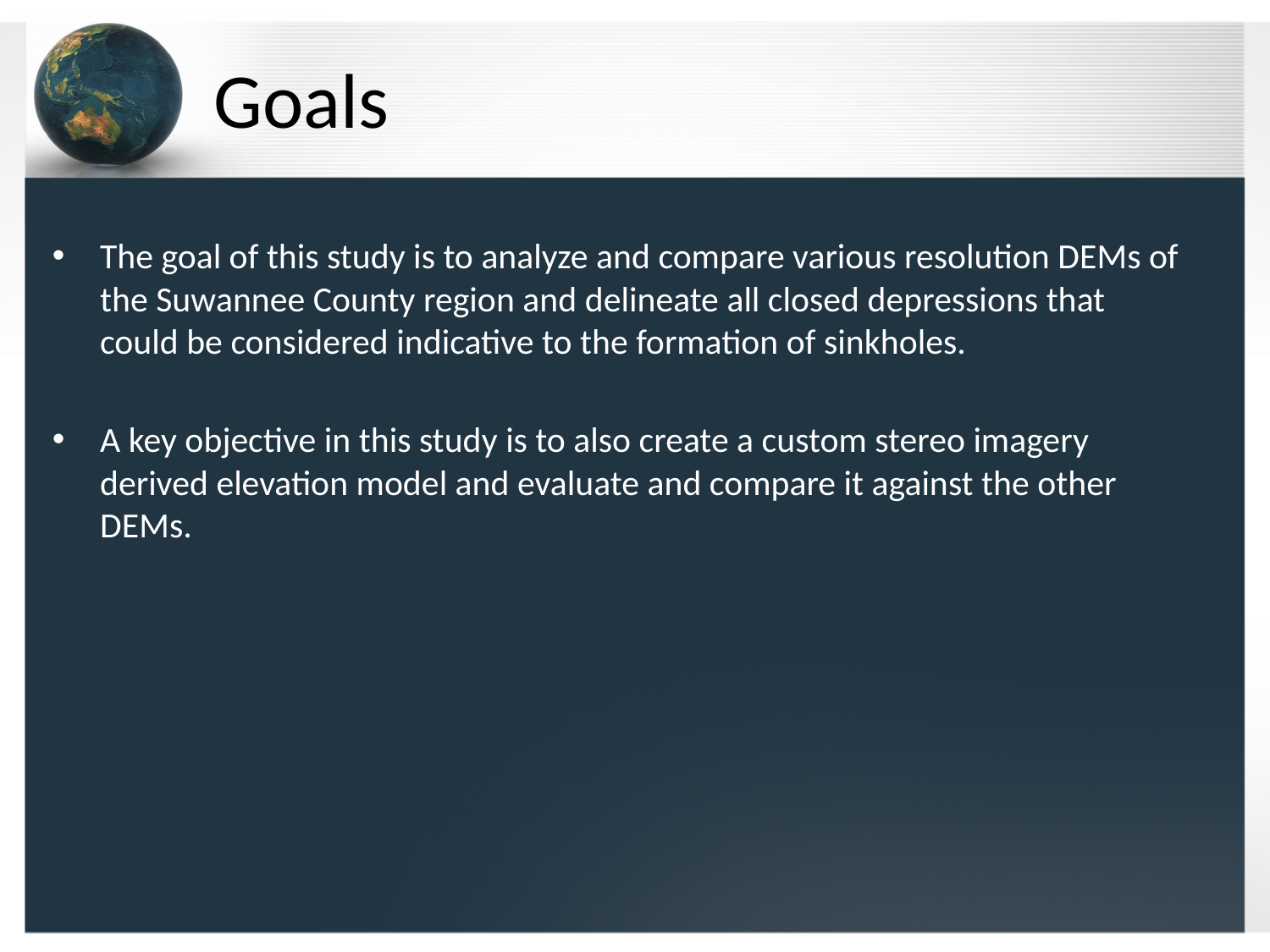

# Goals
The goal of this study is to analyze and compare various resolution DEMs of the Suwannee County region and delineate all closed depressions that could be considered indicative to the formation of sinkholes.

A key objective in this study is to also create a custom stereo imagery derived elevation model and evaluate and compare it against the other DEMs.